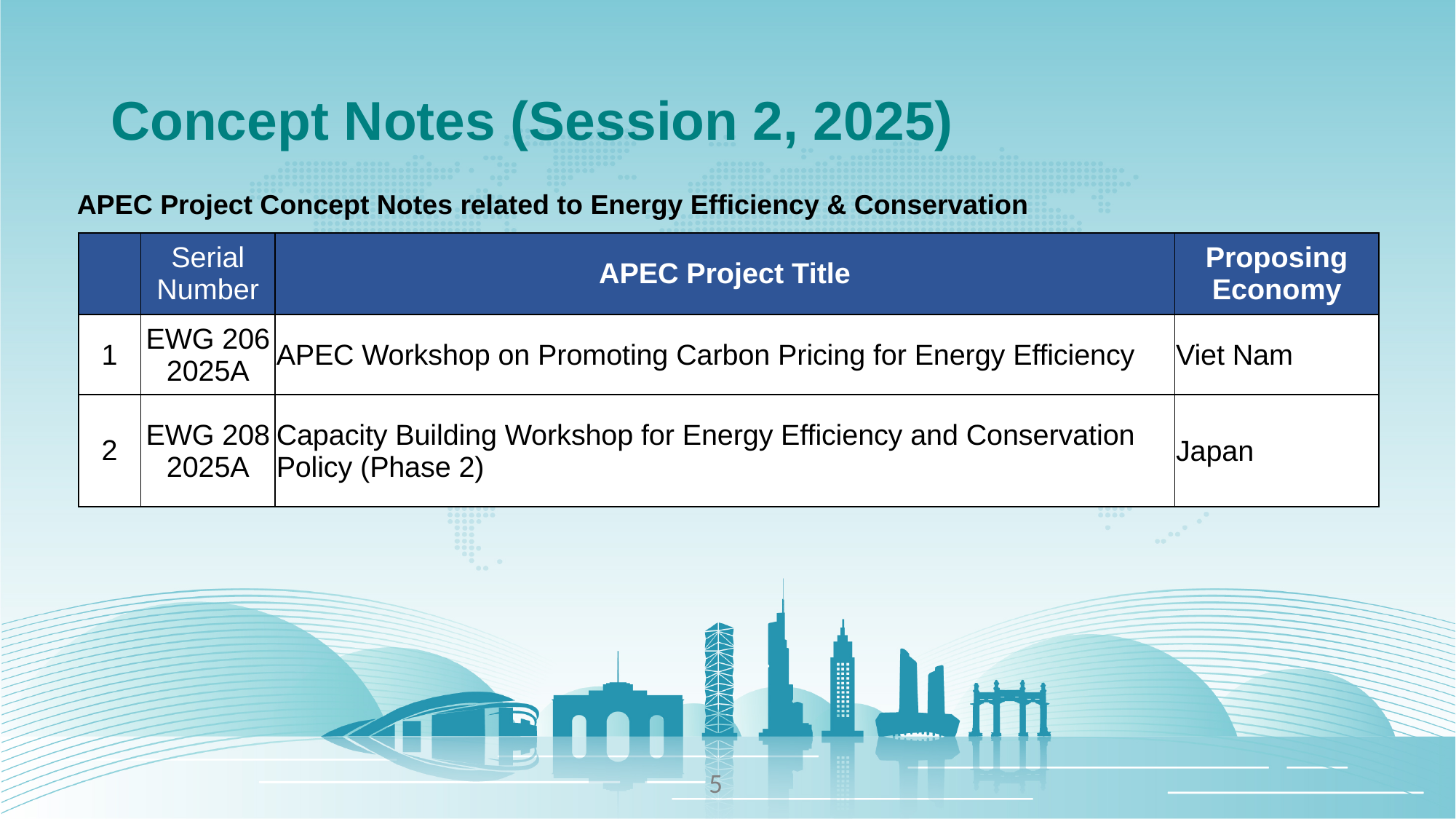

# Concept Notes (Session 2, 2025)
APEC Project Concept Notes related to Energy Efficiency & Conservation
|  | Serial Number | APEC Project Title | Proposing Economy |
| --- | --- | --- | --- |
| 1 | EWG 206 2025A | APEC Workshop on Promoting Carbon Pricing for Energy Efficiency | Viet Nam |
| 2 | EWG 208 2025A | Capacity Building Workshop for Energy Efficiency and Conservation Policy (Phase 2) | Japan |